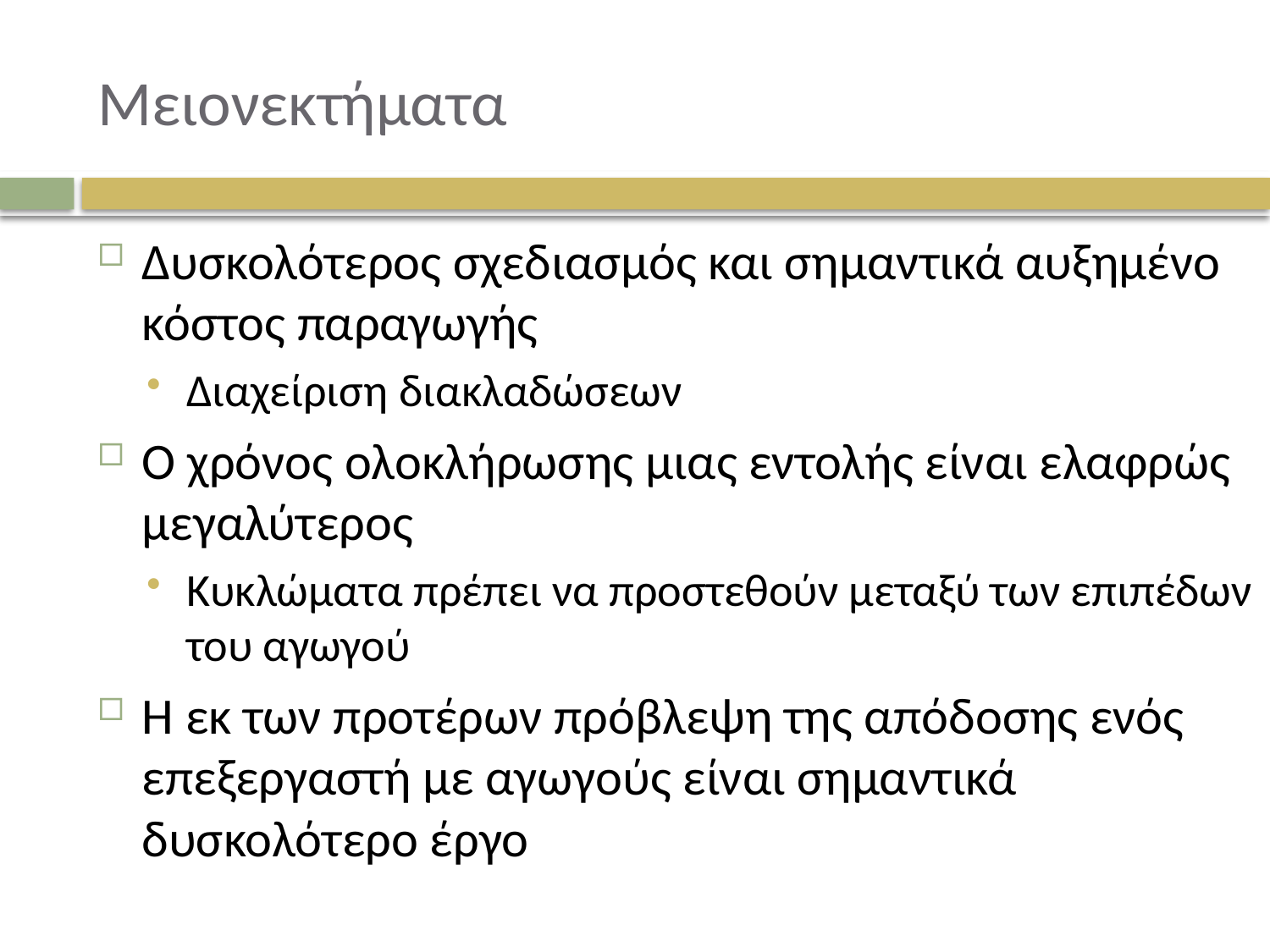

# Μειονεκτήματα
Δυσκολότερος σχεδιασμός και σημαντικά αυξημένο κόστος παραγωγής
Διαχείριση διακλαδώσεων
Ο χρόνος ολοκλήρωσης μιας εντολής είναι ελαφρώς μεγαλύτερος
Κυκλώματα πρέπει να προστεθούν μεταξύ των επιπέδων του αγωγού
Η εκ των προτέρων πρόβλεψη της απόδοσης ενός επεξεργαστή με αγωγούς είναι σημαντικά δυσκολότερο έργο